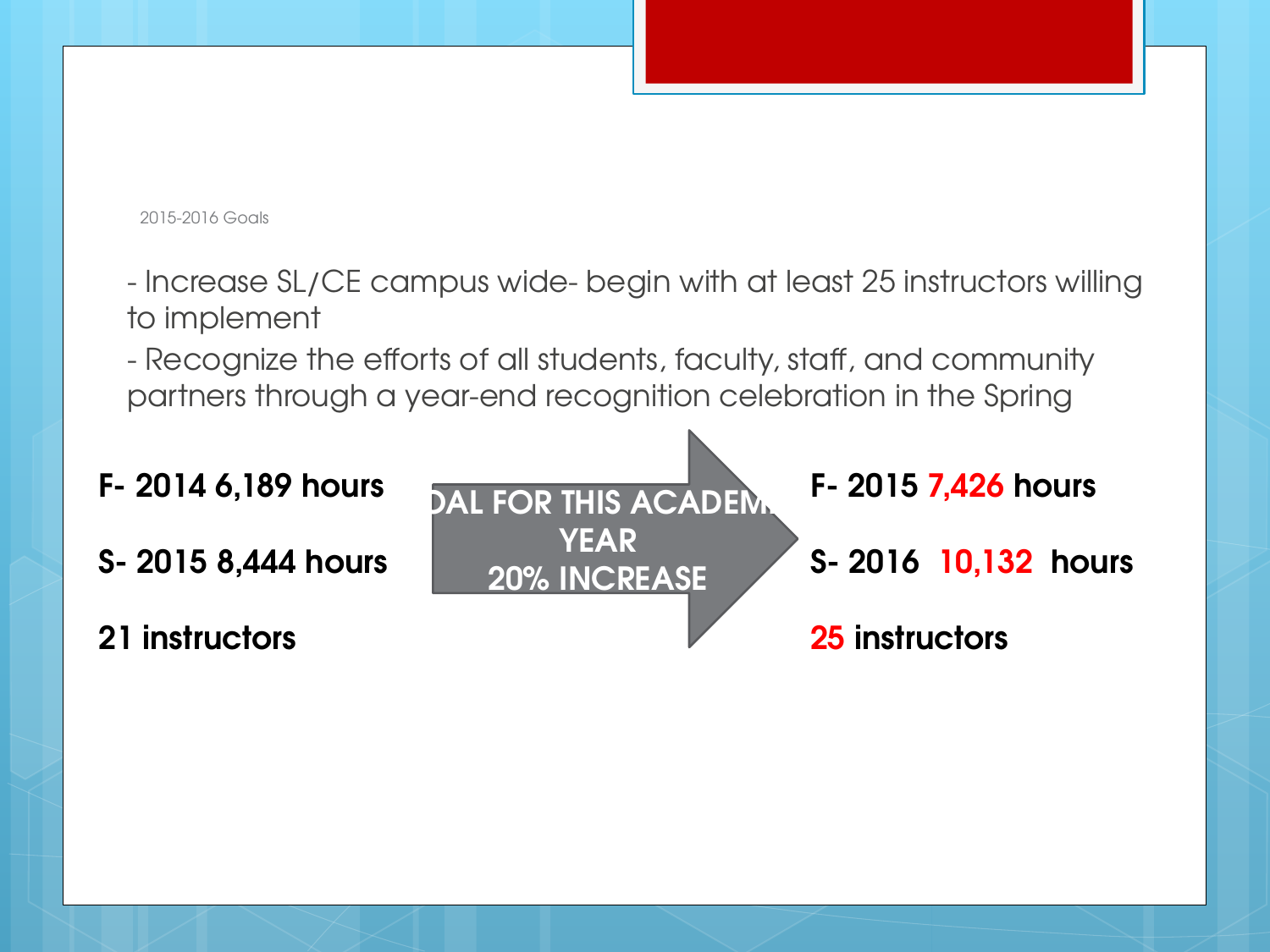

# 2015-2016 Goals
- Increase SL/CE campus wide- begin with at least 25 instructors willing to implement
- Recognize the efforts of all students, faculty, staff, and community partners through a year-end recognition celebration in the Spring

F- 2014 6,189 hours

S- 2015 8,444 hours

21 instructors
F- 2015 7,426 hours

S- 2016  10,132  hours

25 instructors

GOAL FOR THIS ACADEMIC YEAR
20% INCREASE